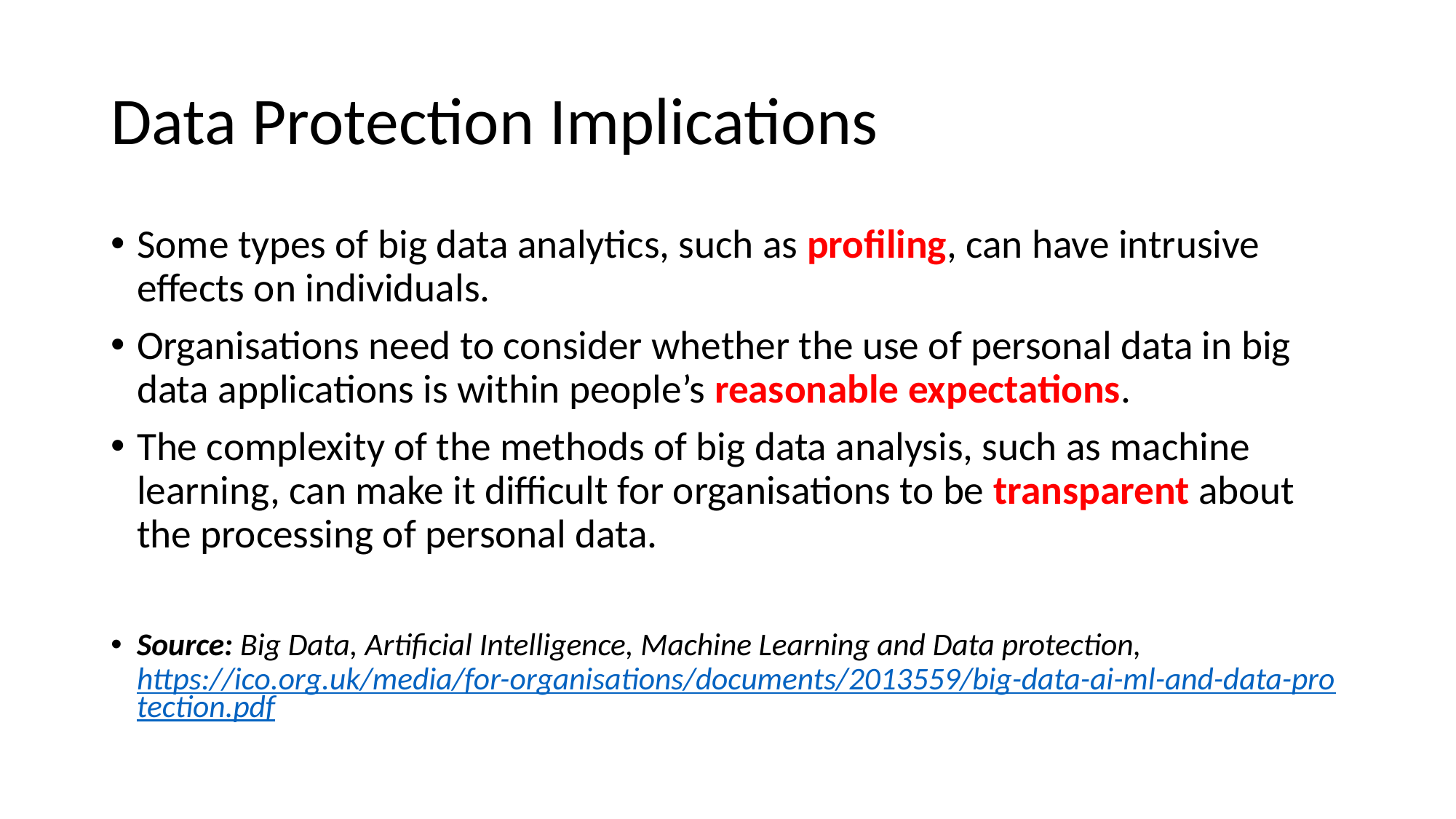

# Data Protection Implications
Some types of big data analytics, such as profiling, can have intrusive effects on individuals.
Organisations need to consider whether the use of personal data in big data applications is within people’s reasonable expectations.
The complexity of the methods of big data analysis, such as machine learning, can make it difficult for organisations to be transparent about the processing of personal data.

Source: Big Data, Artificial Intelligence, Machine Learning and Data protection, https://ico.org.uk/media/for-organisations/documents/2013559/big-data-ai-ml-and-data-protection.pdf